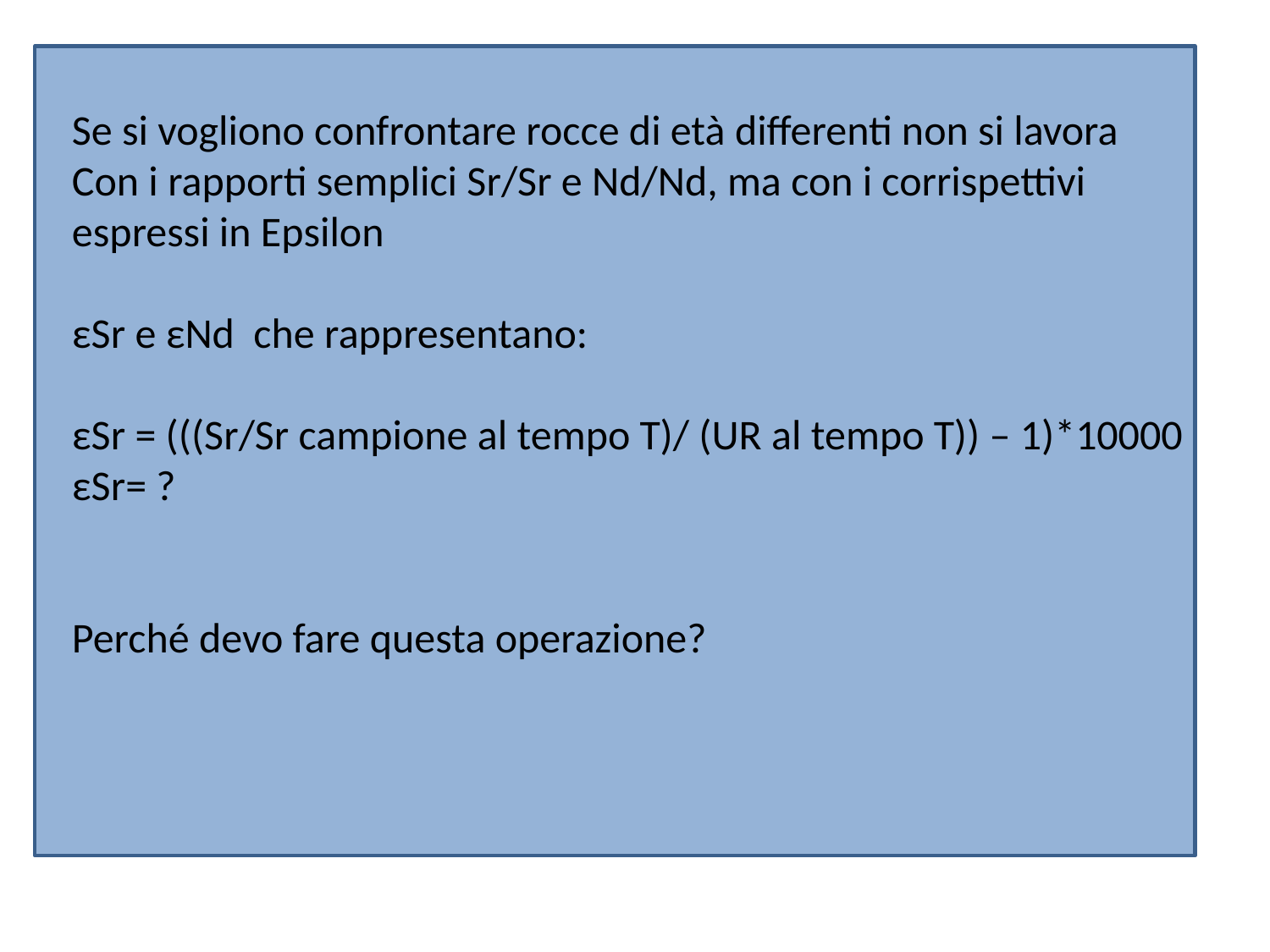

Se si vogliono confrontare rocce di età differenti non si lavora
Con i rapporti semplici Sr/Sr e Nd/Nd, ma con i corrispettivi
espressi in Epsilon

εSr e εNd  che rappresentano:

εSr = (((Sr/Sr campione al tempo T)/ (UR al tempo T)) – 1)*10000
εSr= ?

Perché devo fare questa operazione?